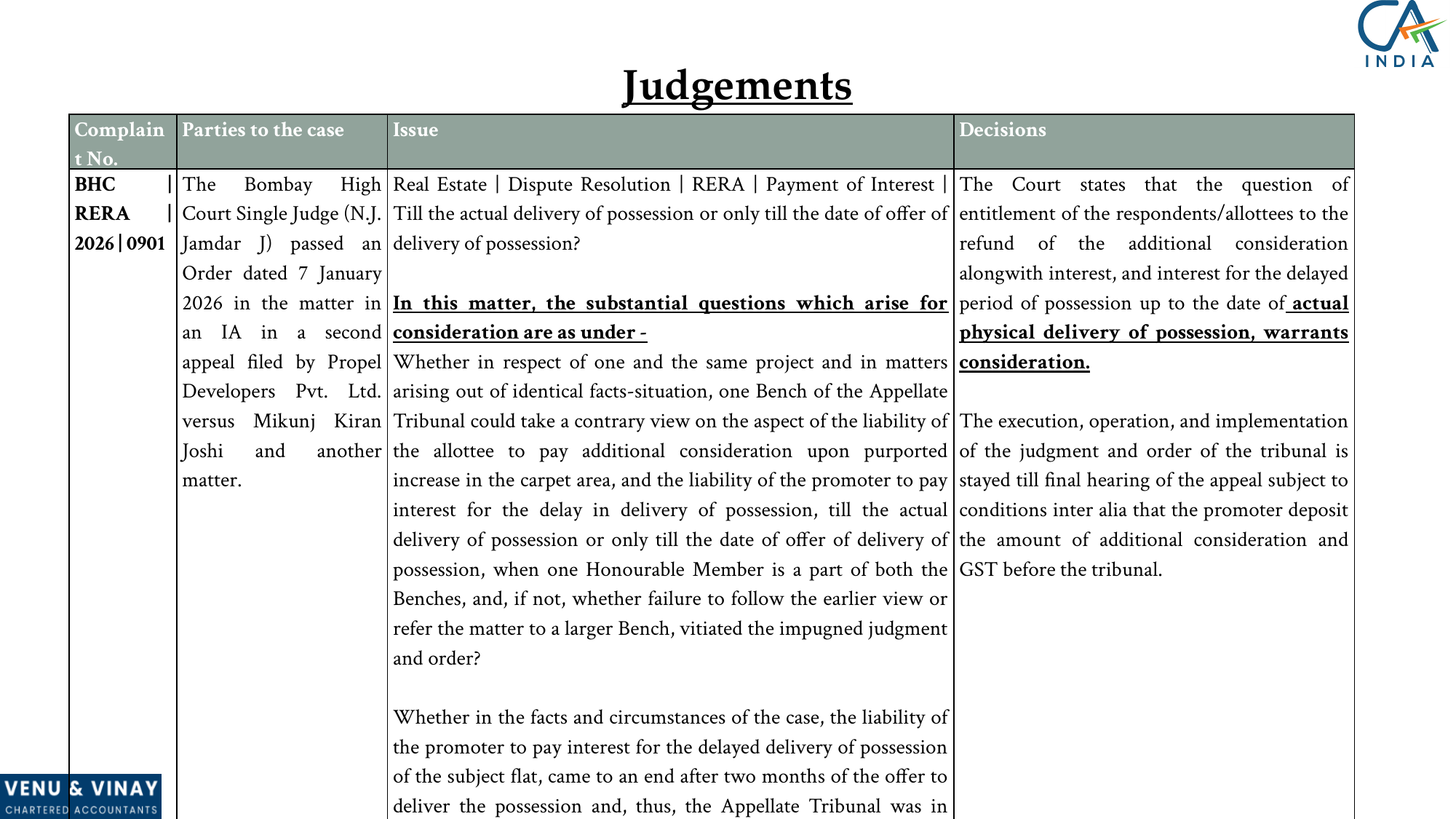

Judgements
| Complaint No. | Parties to the case | Issue | Decisions |
| --- | --- | --- | --- |
| BHC | RERA | 2026 | 0901 | The Bombay High Court Single Judge (N.J. Jamdar J) passed an Order dated 7 January 2026 in the matter in an IA in a second appeal filed by Propel Developers Pvt. Ltd. versus Mikunj Kiran Joshi and another matter. | Real Estate | Dispute Resolution | RERA | Payment of Interest | Till the actual delivery of possession or only till the date of offer of delivery of possession? In this matter, the substantial questions which arise for consideration are as under - Whether in respect of one and the same project and in matters arising out of identical facts-situation, one Bench of the Appellate Tribunal could take a contrary view on the aspect of the liability of the allottee to pay additional consideration upon purported increase in the carpet area, and the liability of the promoter to pay interest for the delay in delivery of possession, till the actual delivery of possession or only till the date of offer of delivery of possession, when one Honourable Member is a part of both the Benches, and, if not, whether failure to follow the earlier view or refer the matter to a larger Bench, vitiated the impugned judgment and order? Whether in the facts and circumstances of the case, the liability of the promoter to pay interest for the delayed delivery of possession of the subject flat, came to an end after two months of the offer to deliver the possession and, thus, the Appellate Tribunal was in error in directing the Promoter to pay interest till the actual delivery of possession? | The Court states that the question of entitlement of the respondents/allottees to the refund of the additional consideration alongwith interest, and interest for the delayed period of possession up to the date of actual physical delivery of possession, warrants consideration. The execution, operation, and implementation of the judgment and order of the tribunal is stayed till final hearing of the appeal subject to conditions inter alia that the promoter deposit the amount of additional consideration and GST before the tribunal. |